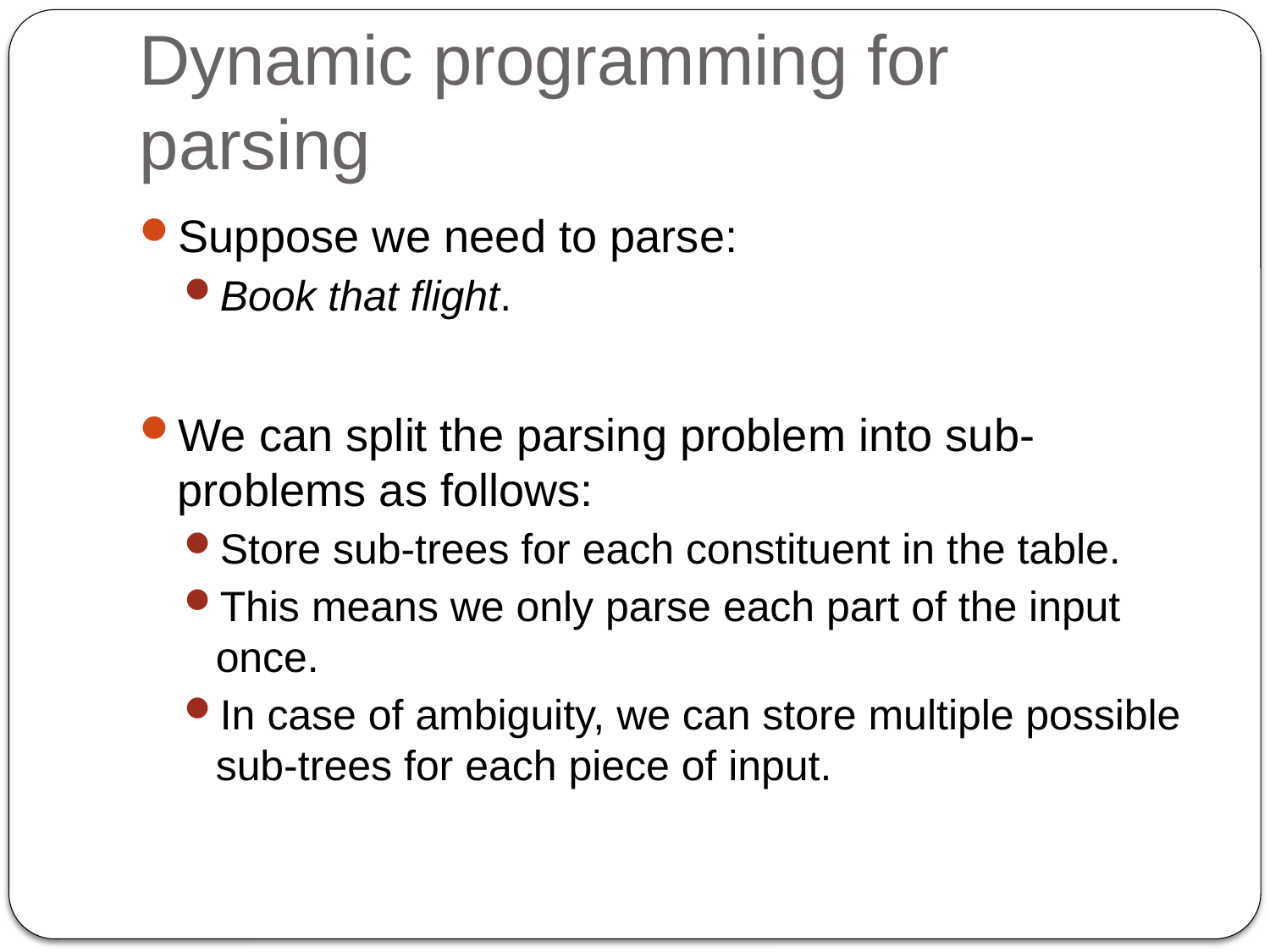

# Dynamic programming for parsing
Suppose we need to parse:
Book that flight.

We can split the parsing problem into sub-problems as follows:
Store sub-trees for each constituent in the table.
This means we only parse each part of the input once.
In case of ambiguity, we can store multiple possible sub-trees for each piece of input.